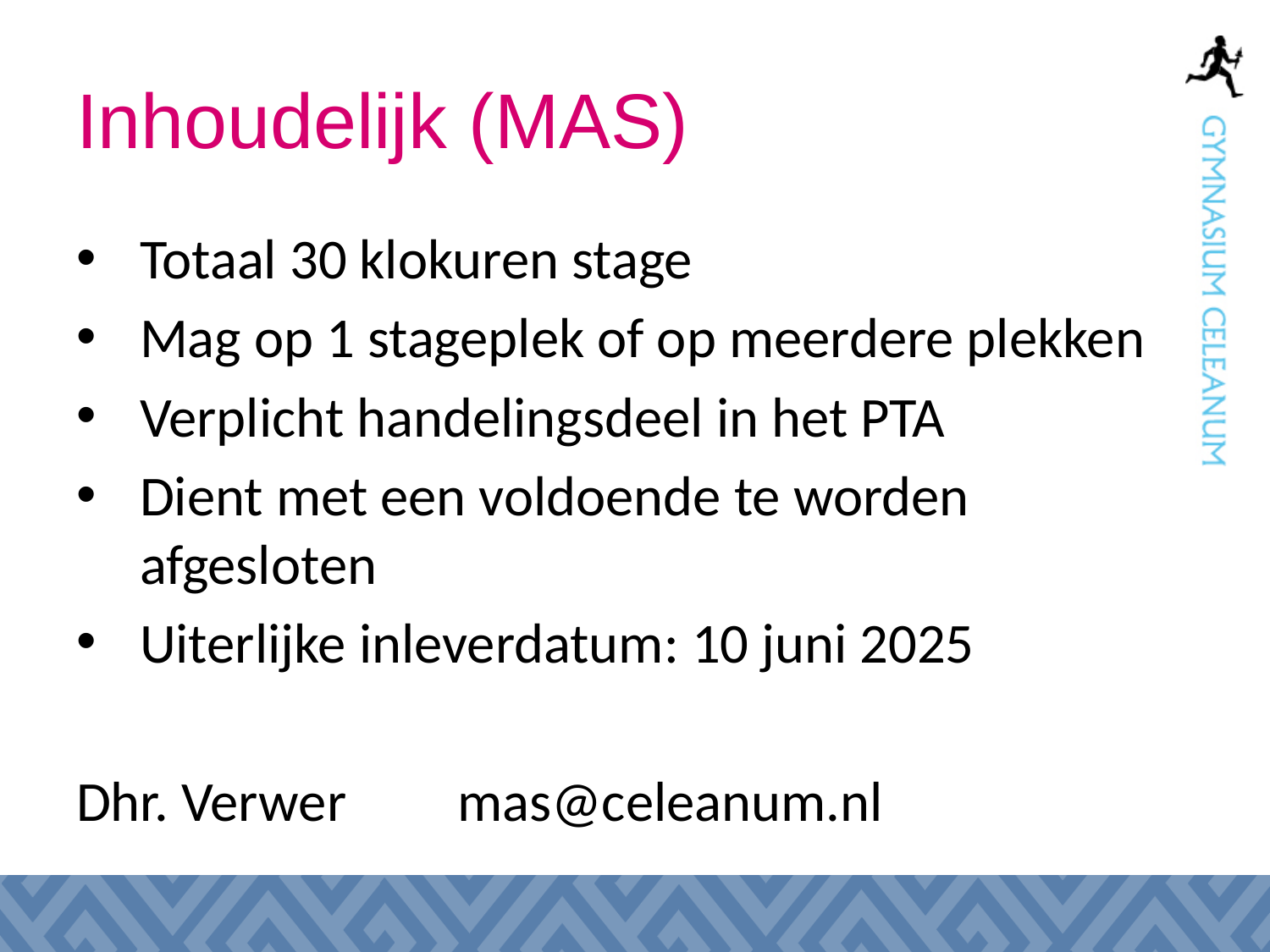

# Inhoudelijk (MAS)
Totaal 30 klokuren stage
Mag op 1 stageplek of op meerdere plekken
Verplicht handelingsdeel in het PTA
Dient met een voldoende te worden afgesloten
Uiterlijke inleverdatum: 10 juni 2025

Dhr. Verwer 	mas@celeanum.nl